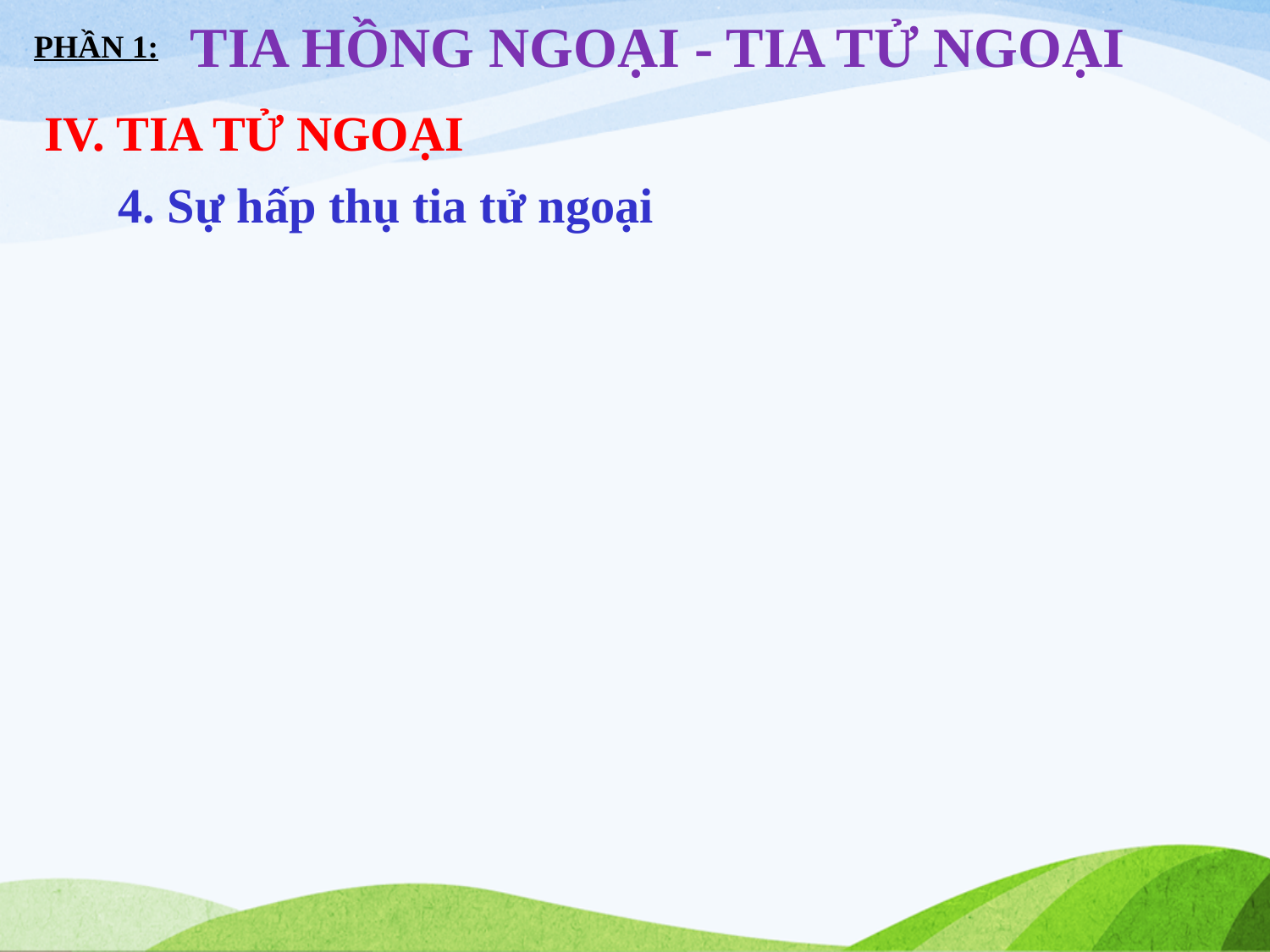

TIA HỒNG NGOẠI - TIA TỬ NGOẠI
PHẦN 1:
IV. TIA TỬ NGOẠI
4. Sự hấp thụ tia tử ngoại